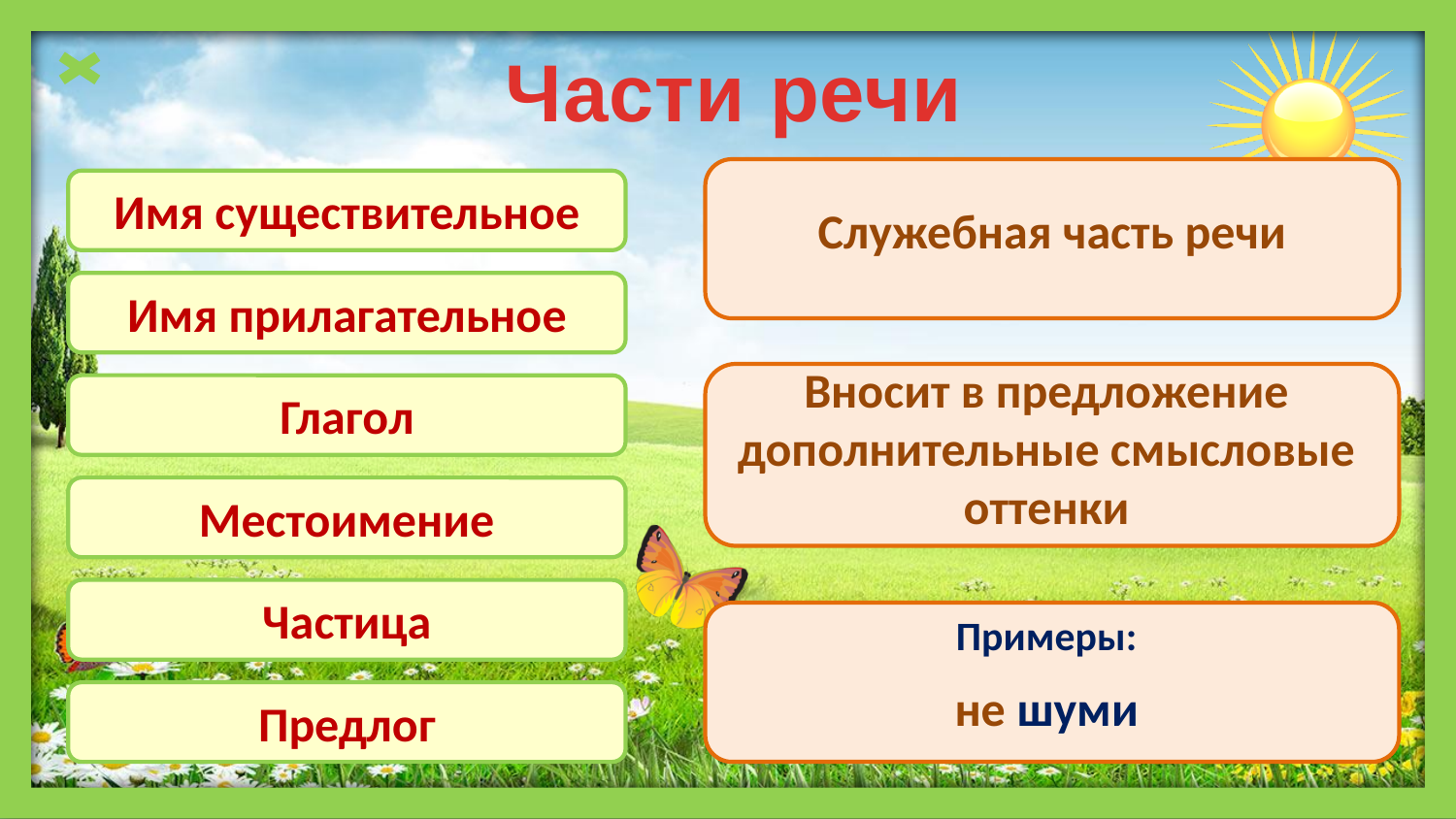

Части речи

Имя существительное
Служебная часть речи
Имя прилагательное
Вносит в предложение дополнительные смысловые оттенки

Глагол
Местоимение
Частица

Примеры:
не шуми
Предлог